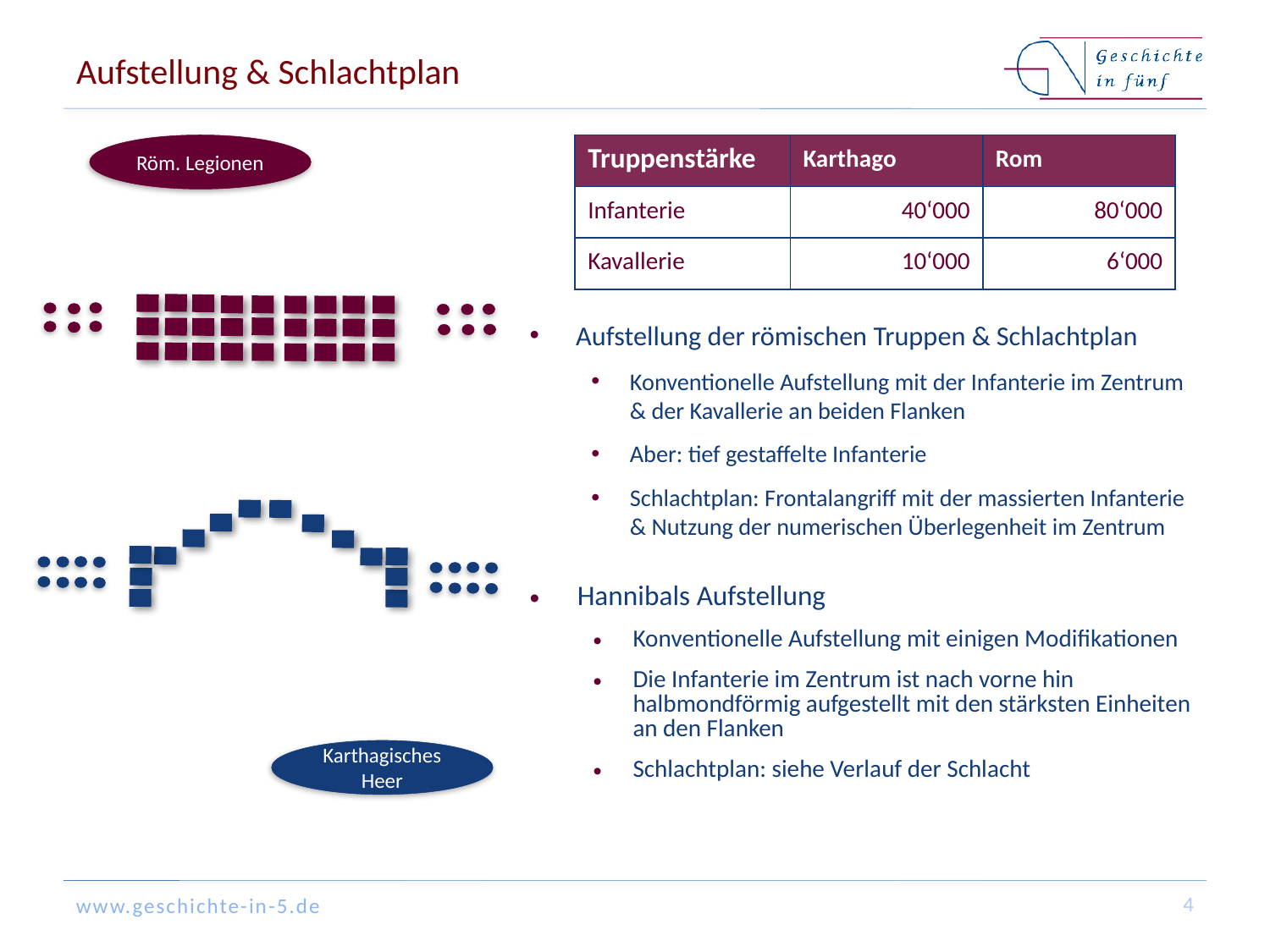

# Aufstellung & Schlachtplan
Röm. Legionen

| Truppenstärke | Karthago | Rom |
| --- | --- | --- |
| Infanterie | 40‘000 | 80‘000 |
| Kavallerie | 10‘000 | 6‘000 |
Aufstellung der römischen Truppen & Schlachtplan
Konventionelle Aufstellung mit der Infanterie im Zentrum & der Kavallerie an beiden Flanken
Aber: tief gestaffelte Infanterie
Schlachtplan: Frontalangriff mit der massierten Infanterie & Nutzung der numerischen Überlegenheit im Zentrum

Karthagisches Heer
Hannibals Aufstellung
Konventionelle Aufstellung mit einigen Modifikationen
Die Infanterie im Zentrum ist nach vorne hin halbmondförmig aufgestellt mit den stärksten Einheiten an den Flanken
Schlachtplan: siehe Verlauf der Schlacht
4